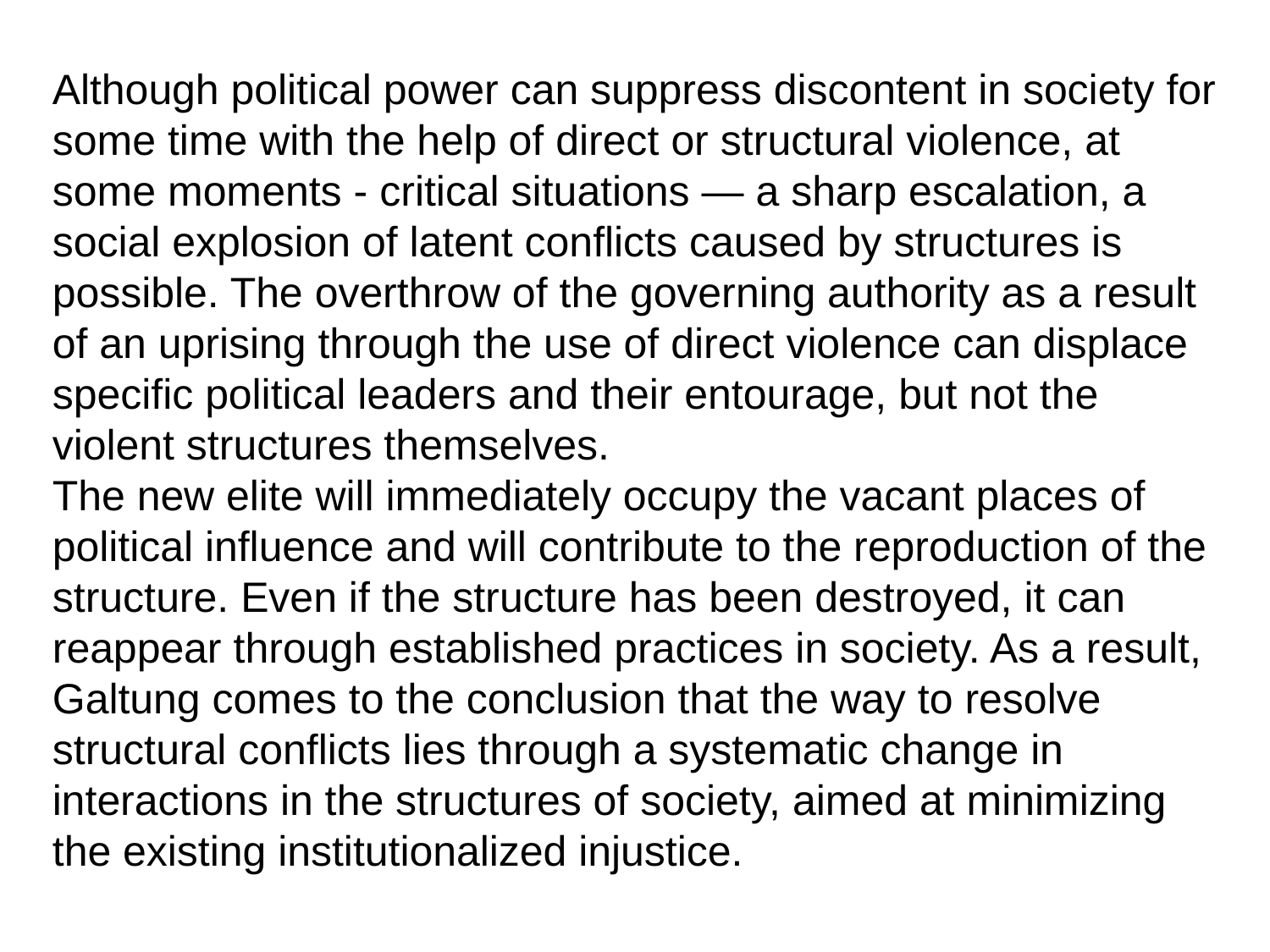

Although political power can suppress discontent in society for some time with the help of direct or structural violence, at some moments - critical situations — a sharp escalation, a social explosion of latent conflicts caused by structures is possible. The overthrow of the governing authority as a result of an uprising through the use of direct violence can displace specific political leaders and their entourage, but not the violent structures themselves.
The new elite will immediately occupy the vacant places of political influence and will contribute to the reproduction of the structure. Even if the structure has been destroyed, it can reappear through established practices in society. As a result, Galtung comes to the conclusion that the way to resolve structural conflicts lies through a systematic change in interactions in the structures of society, aimed at minimizing the existing institutionalized injustice.